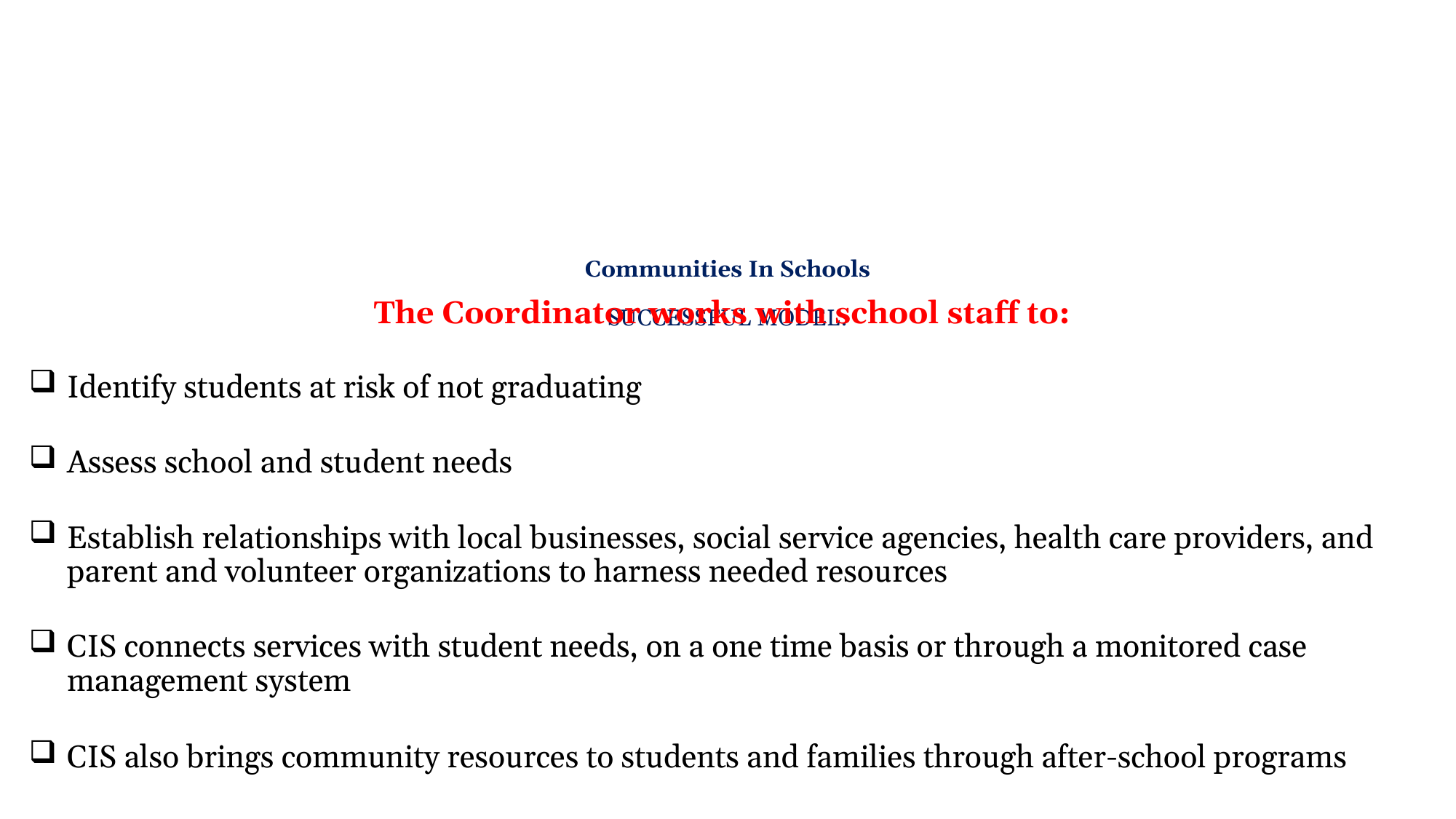

# Communities In Schools SUCCESSFUL MODEL:
The Coordinator works with school staff to:

Identify students at risk of not graduating

Assess school and student needs

Establish relationships with local businesses, social service agencies, health care providers, and parent and volunteer organizations to harness needed resources

CIS connects services with student needs, on a one time basis or through a monitored case management system

CIS also brings community resources to students and families through after-school programs